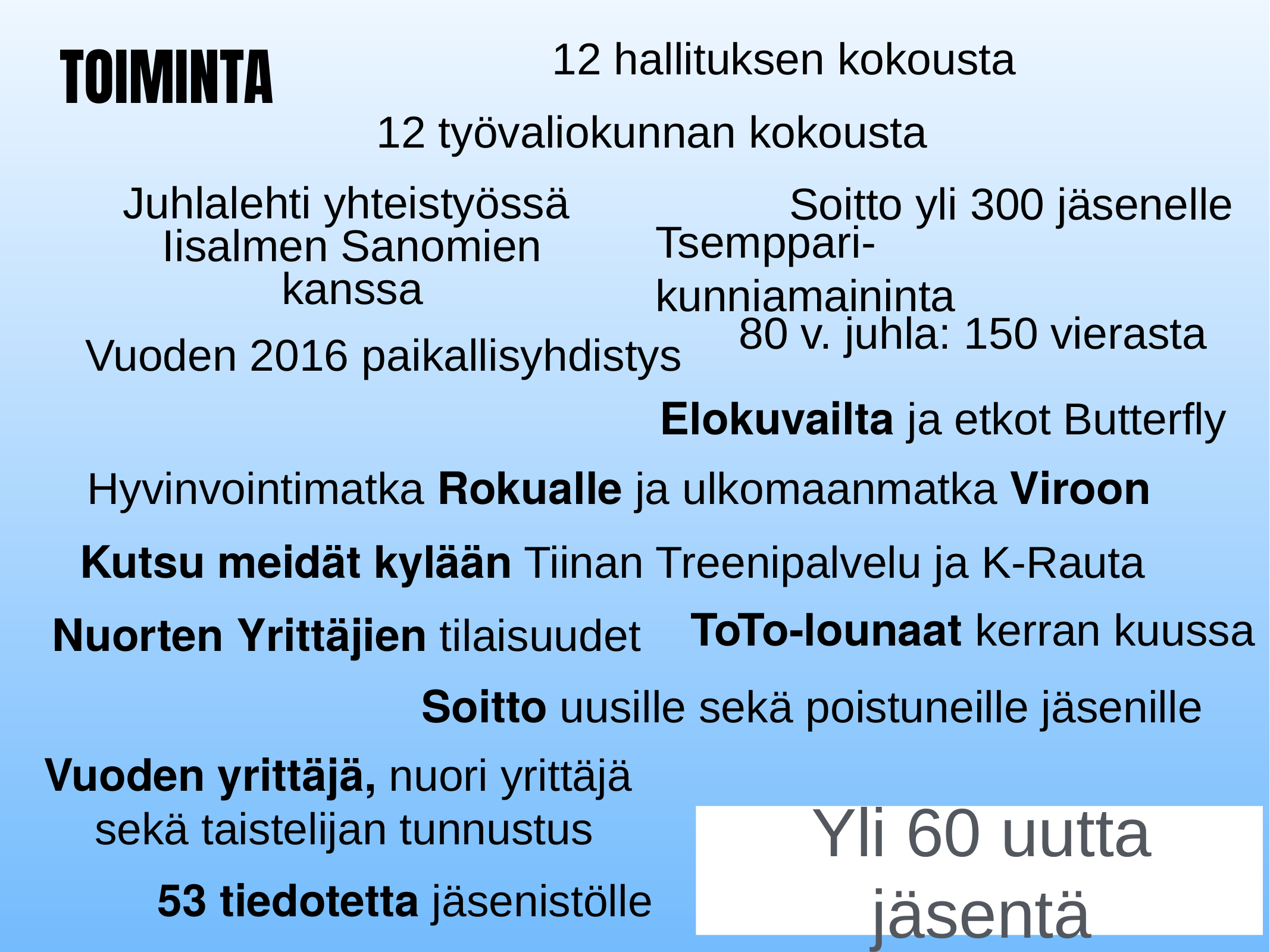

12 hallituksen kokousta
toiminta
12 työvaliokunnan kokousta
Soitto yli 300 jäsenelle
Juhlalehti yhteistyössä
Iisalmen Sanomien kanssa
Tsemppari-kunniamaininta
80 v. juhla: 150 vierasta
Vuoden 2016 paikallisyhdistys
Elokuvailta ja etkot Butterfly
Hyvinvointimatka Rokualle ja ulkomaanmatka Viroon
Kutsu meidät kylään Tiinan Treenipalvelu ja K-Rauta
ToTo-lounaat kerran kuussa
Nuorten Yrittäjien tilaisuudet
Soitto uusille sekä poistuneille jäsenille
Vuoden yrittäjä, nuori yrittäjä
sekä taistelijan tunnustus

Yli 60 uutta jäsentä
53 tiedotetta jäsenistölle